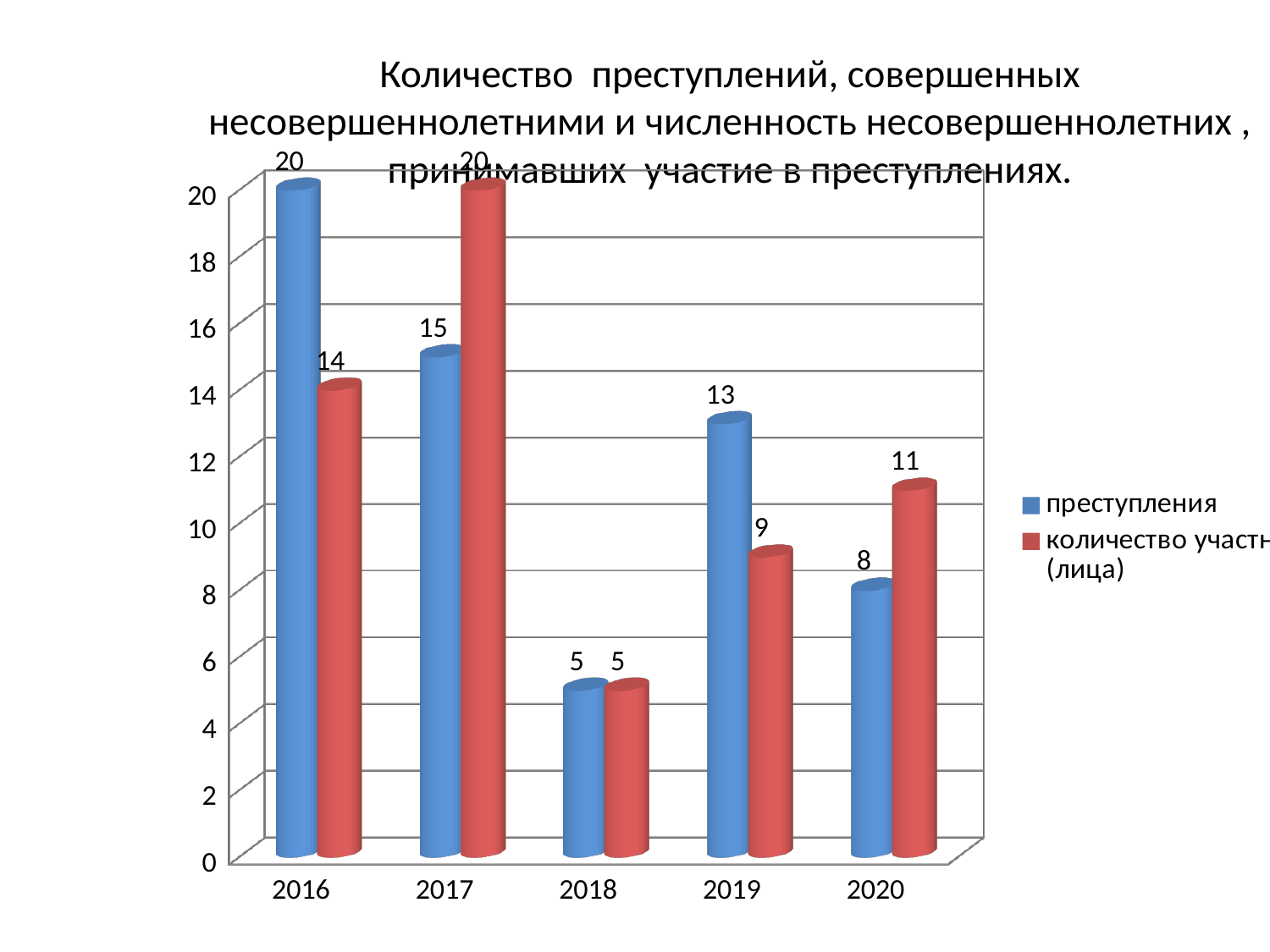

Количество  преступлений, совершенных несовершеннолетними и численность несовершеннолетних , принимавших  участие в преступлениях.

[unsupported chart]